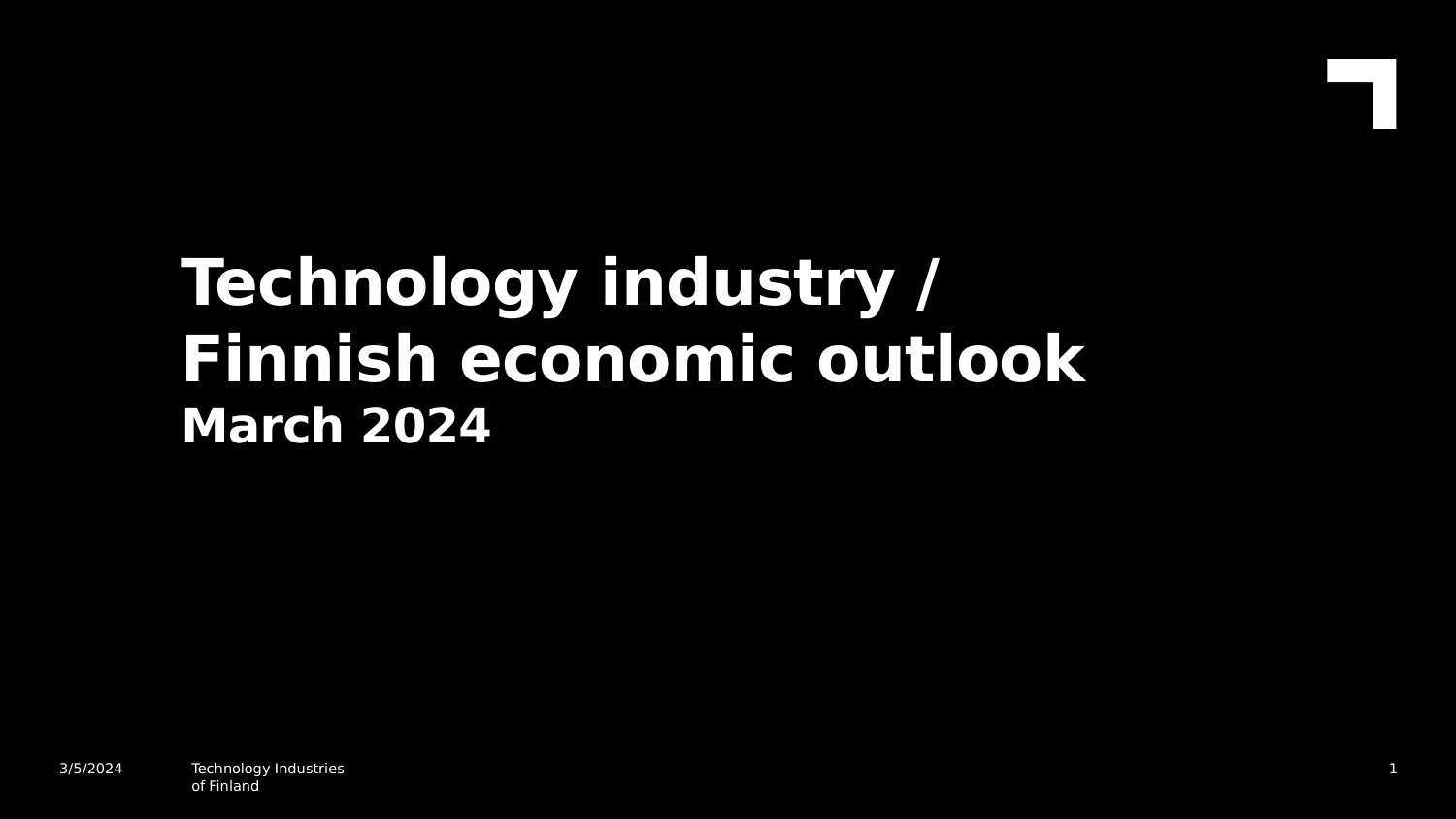

Technology industry /
Finnish economic outlook
March 2024

3/5/2024
Technology Industries
of Finland
1